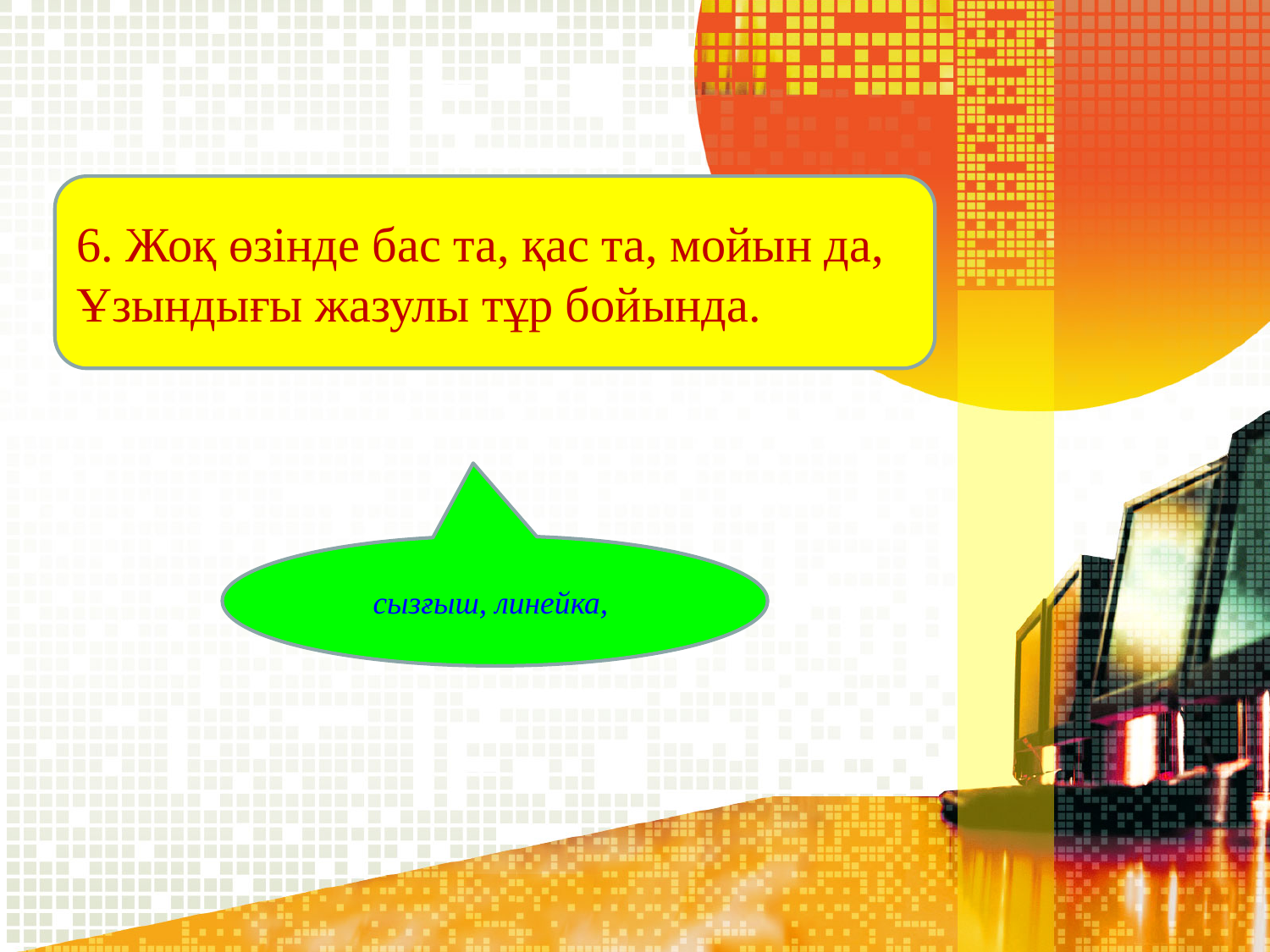

6. Жоқ өзінде бас та, қас та, мойын да,
Ұзындығы жазулы тұр бойында.
сызғыш, линейка,